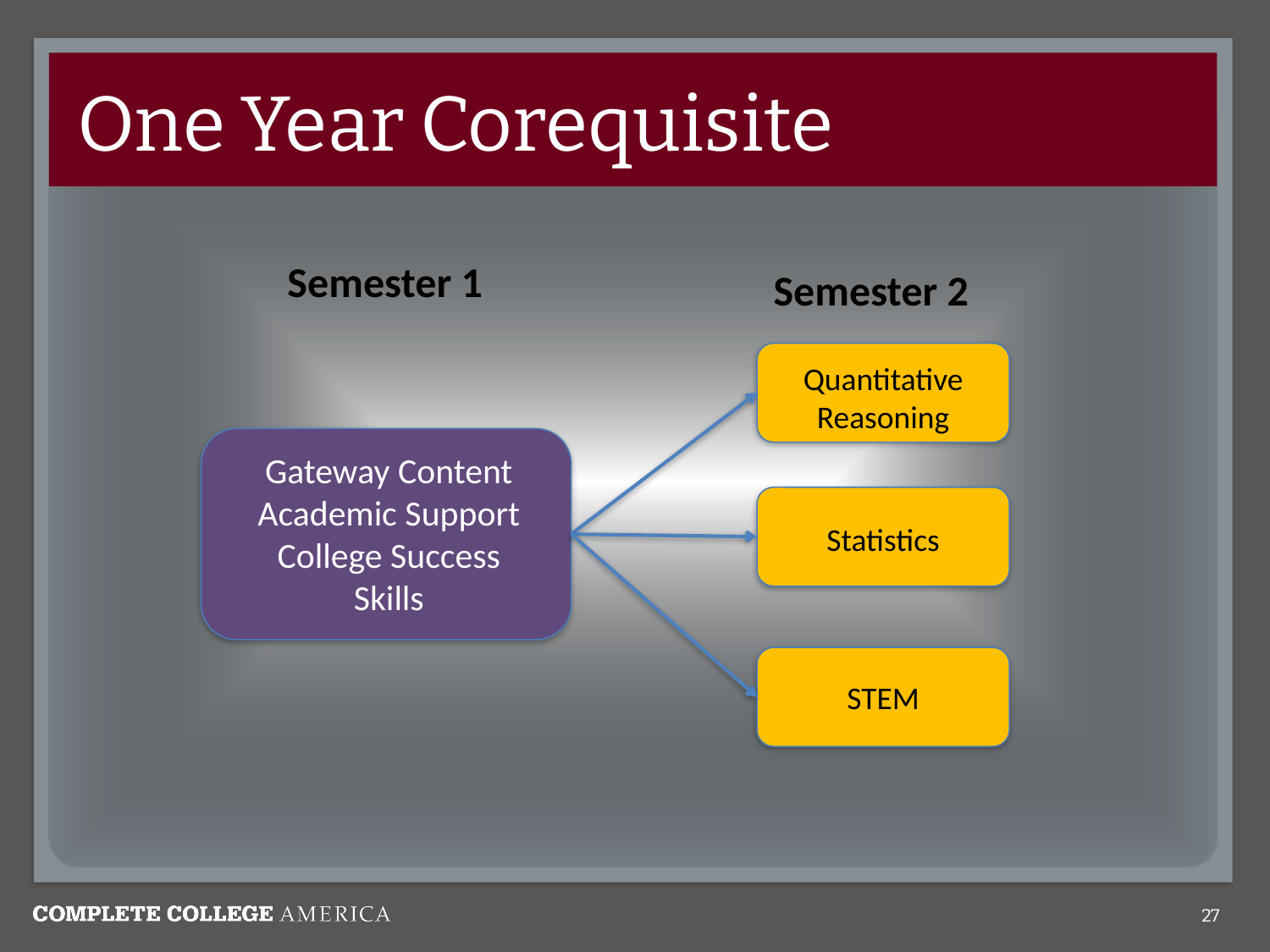

# One Year Corequisite
Semester 1
Semester 2

Quantitative Reasoning

Gateway Content
Academic Support
College Success Skills

Statistics
Gateway

STEM
27